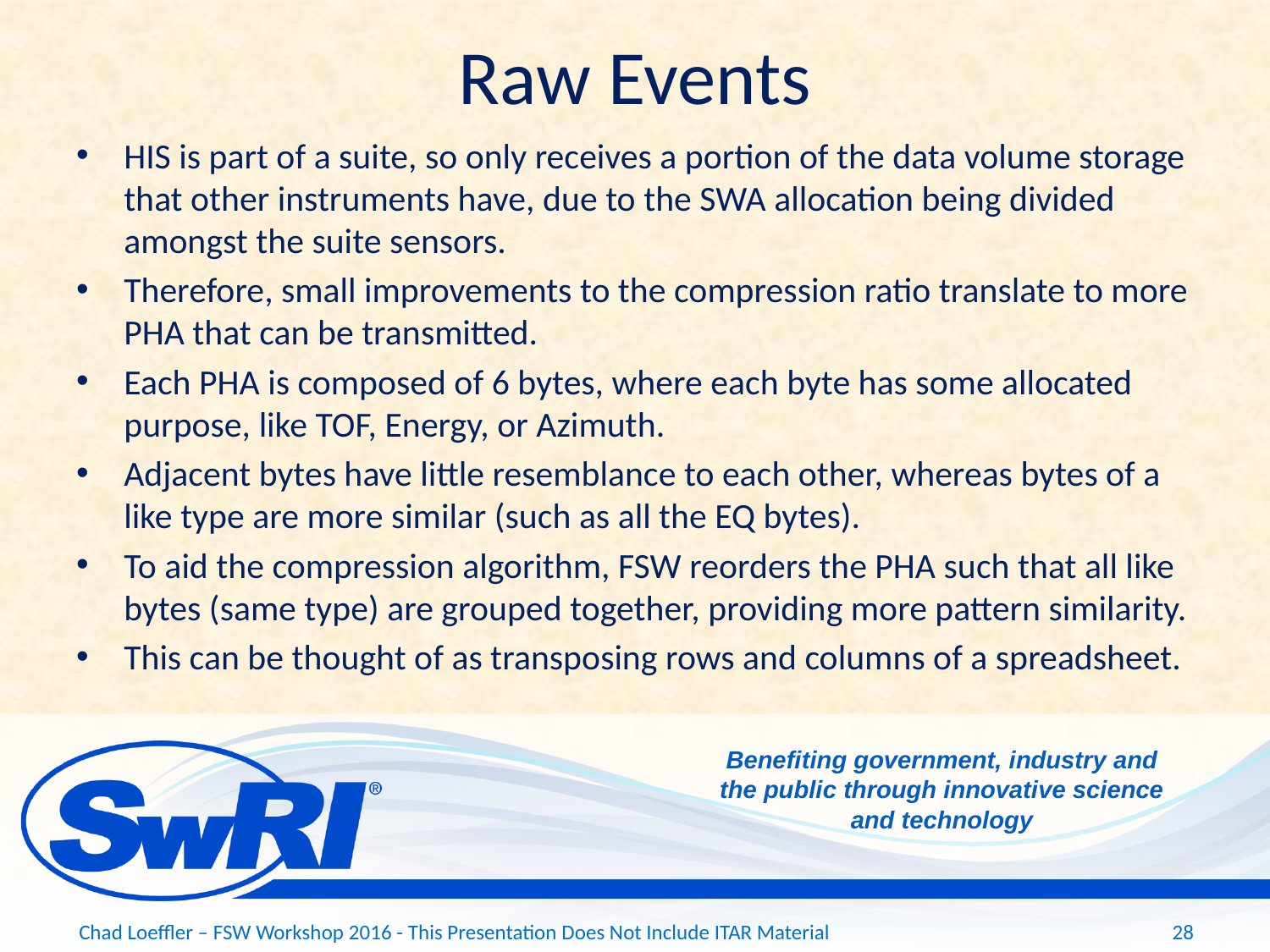

# Raw Events
HIS is part of a suite, so only receives a portion of the data volume storage that other instruments have, due to the SWA allocation being divided amongst the suite sensors.
Therefore, small improvements to the compression ratio translate to more PHA that can be transmitted.
Each PHA is composed of 6 bytes, where each byte has some allocated purpose, like TOF, Energy, or Azimuth.
Adjacent bytes have little resemblance to each other, whereas bytes of a like type are more similar (such as all the EQ bytes).
To aid the compression algorithm, FSW reorders the PHA such that all like bytes (same type) are grouped together, providing more pattern similarity.
This can be thought of as transposing rows and columns of a spreadsheet.
Chad Loeffler – FSW Workshop 2016 - This Presentation Does Not Include ITAR Material
28